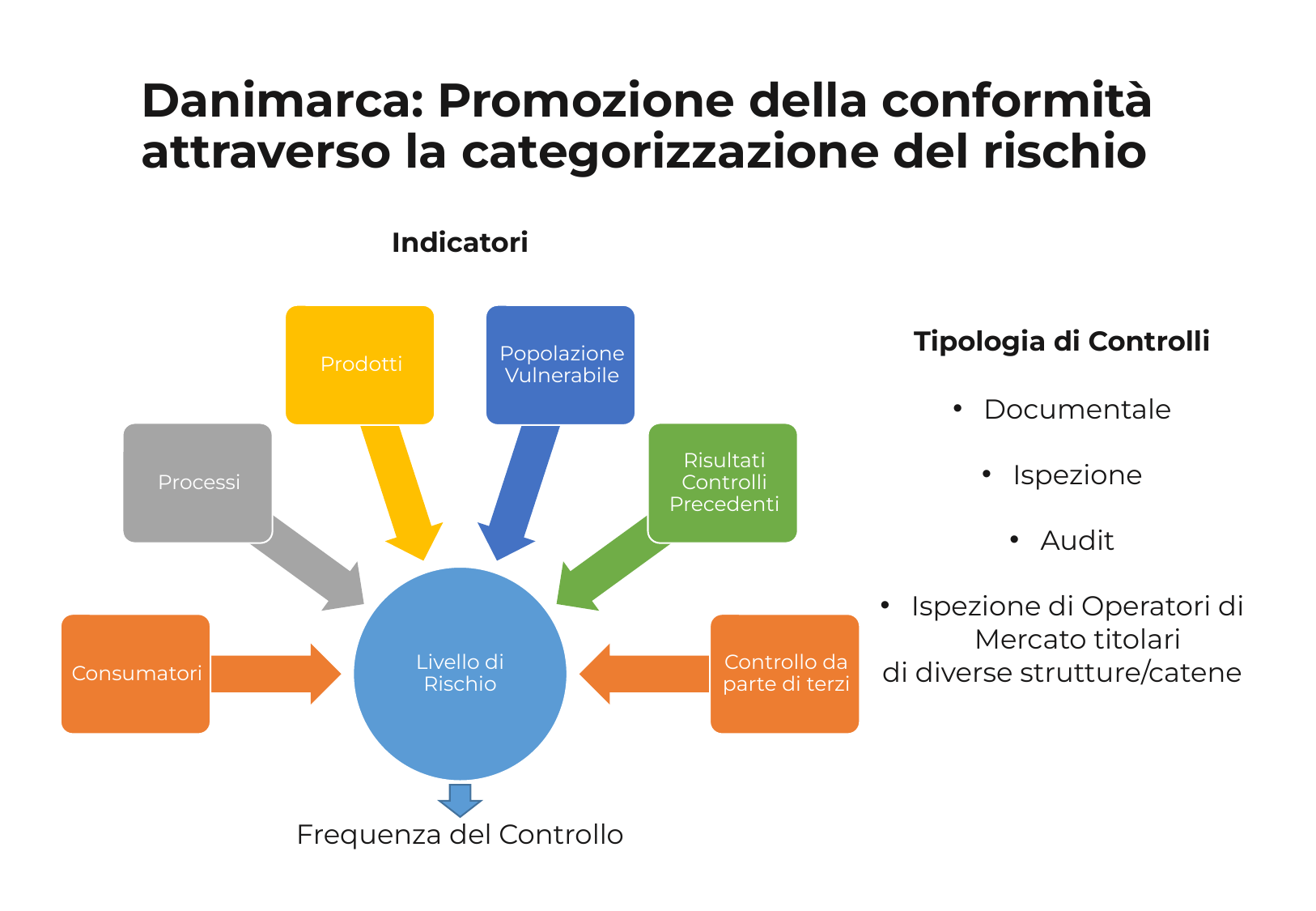

# Danimarca: Promozione della conformità attraverso la categorizzazione del rischio

Indicatori
Livello di Rischio
Consumatori
Processi
Prodotti
Popolazione Vulnerabile
Risultati Controlli Precedenti
Controllo da parte di terzi
Tipologia di Controlli
Documentale

Ispezione

Audit

Ispezione di Operatori di Mercato titolari
di diverse strutture/catene

Frequenza del Controllo